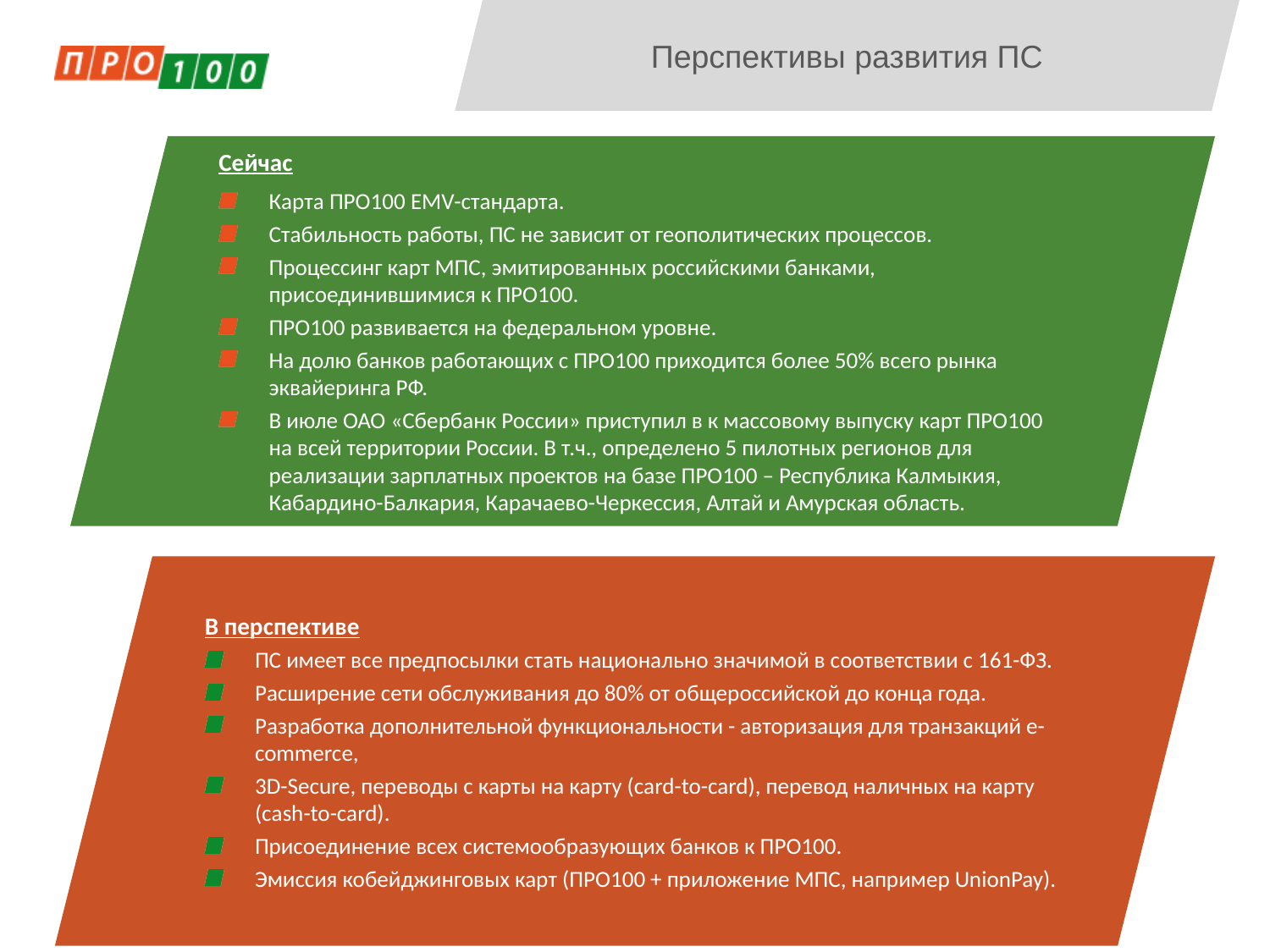

Перспективы развития ПС
Сейчас
Карта ПРО100 EMV-стандарта.
Стабильность работы, ПС не зависит от геополитических процессов.
Процессинг карт МПС, эмитированных российскими банками, присоединившимися к ПРО100.
ПРО100 развивается на федеральном уровне.
На долю банков работающих с ПРО100 приходится более 50% всего рынка эквайеринга РФ.
В июле ОАО «Сбербанк России» приступил в к массовому выпуску карт ПРО100  на всей территории России. В т.ч., определено 5 пилотных регионов для реализации зарплатных проектов на базе ПРО100 – Республика Калмыкия, Кабардино-Балкария, Карачаево-Черкессия, Алтай и Амурская область.
В перспективе
ПС имеет все предпосылки стать национально значимой в соответствии с 161-ФЗ.
Расширение сети обслуживания до 80% от общероссийской до конца года.
Разработка дополнительной функциональности - авторизация для транзакций e-commerce,
3D-Secure, переводы с карты на карту (сard-to-card), перевод наличных на карту (сash-to-card).
Присоединение всех системообразующих банков к ПРО100.
Эмиссия кобейджинговых карт (ПРО100 + приложение МПС, например UnionPay).